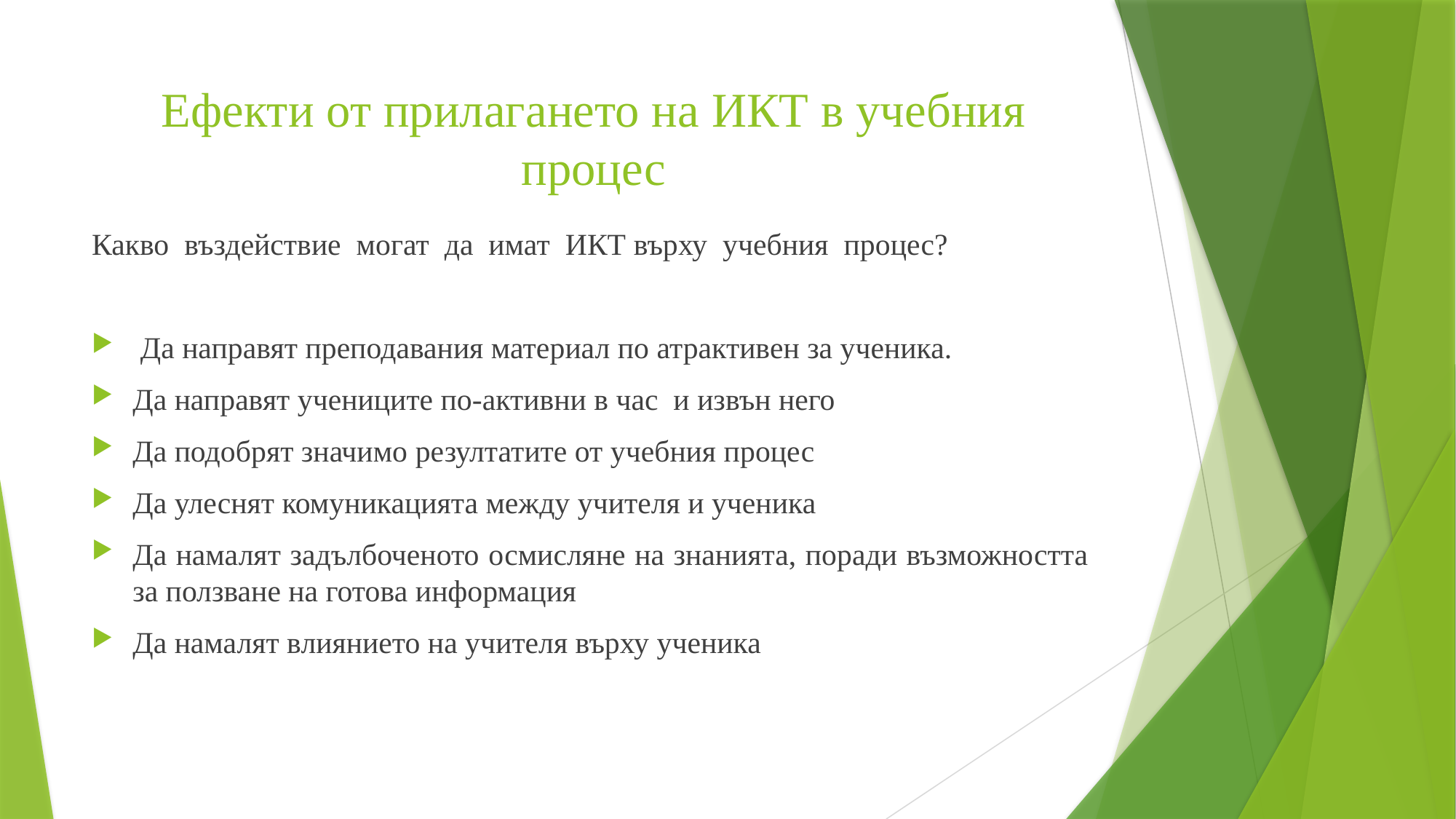

# Ефекти от прилагането на ИКТ в учебния процес
Какво  въздействие  могат  да  имат  ИКТ върху  учебния  процес?

 Да направят преподавания материал по атрактивен за ученика.
Да направят учениците по-активни в час  и извън него
Да подобрят значимо резултатите от учебния процес
Да улеснят комуникацията между учителя и ученика
Да намалят задълбоченото осмисляне на знанията, поради възможността за ползване на готова информация
Да намалят влиянието на учителя върху ученика